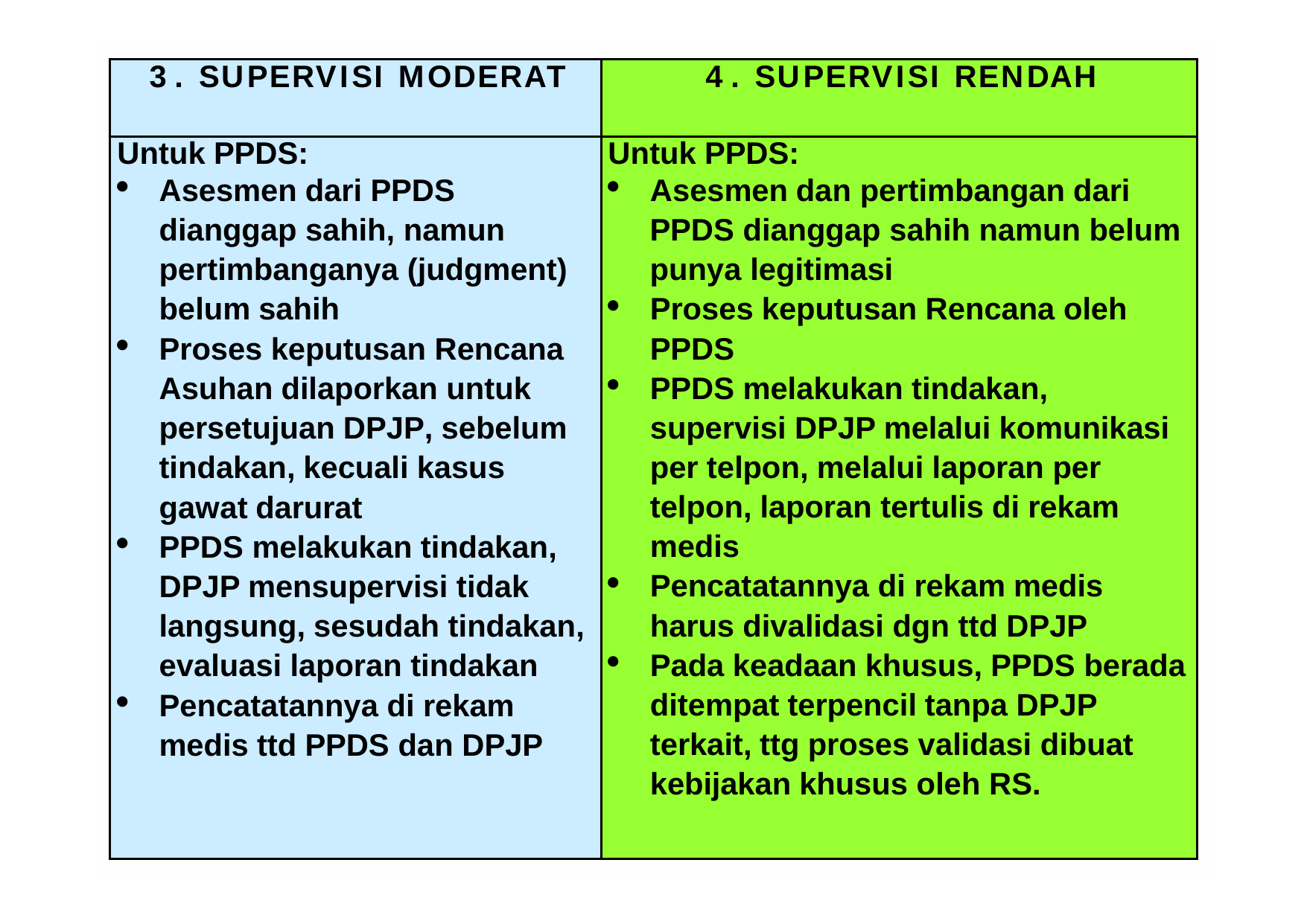

| 3 . SUPERVISI MODERAT | 4 . SUPERVISI RENDAH |
| --- | --- |
| Untuk PPDS: Asesmen dari PPDS dianggap sahih, namun pertimbanganya (judgment) belum sahih Proses keputusan Rencana Asuhan dilaporkan untuk persetujuan DPJP, sebelum tindakan, kecuali kasus gawat darurat PPDS melakukan tindakan, DPJP mensupervisi tidak langsung, sesudah tindakan, evaluasi laporan tindakan Pencatatannya di rekam medis ttd PPDS dan DPJP | Untuk PPDS: Asesmen dan pertimbangan dari PPDS dianggap sahih namun belum punya legitimasi Proses keputusan Rencana oleh PPDS PPDS melakukan tindakan, supervisi DPJP melalui komunikasi per telpon, melalui laporan per telpon, laporan tertulis di rekam medis Pencatatannya di rekam medis harus divalidasi dgn ttd DPJP Pada keadaan khusus, PPDS berada ditempat terpencil tanpa DPJP terkait, ttg proses validasi dibuat kebijakan khusus oleh RS. |

KARS
Dr.Nico Lumenta